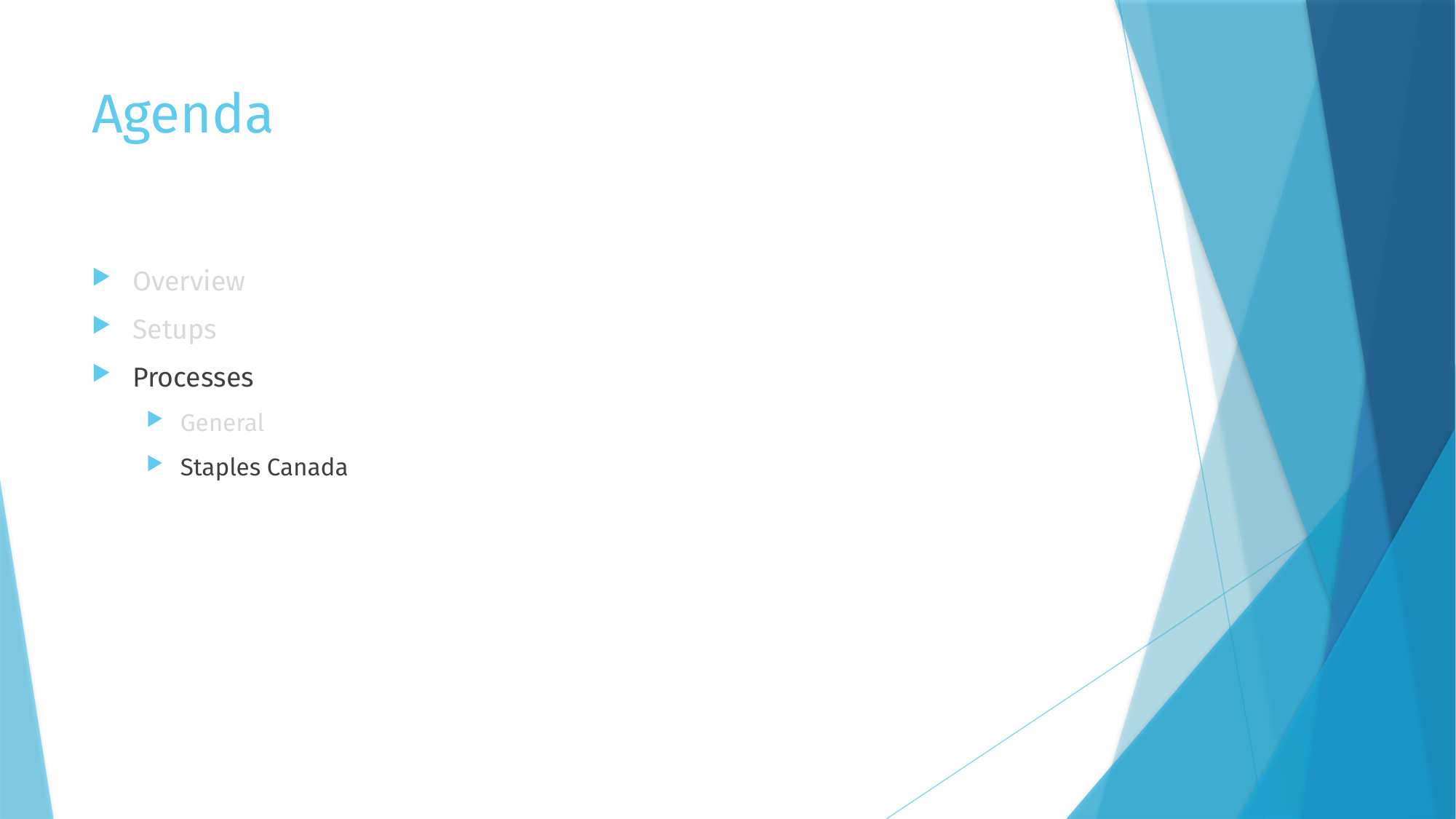

# Agenda
Overview
Setups
Processes
General
Staples Canada